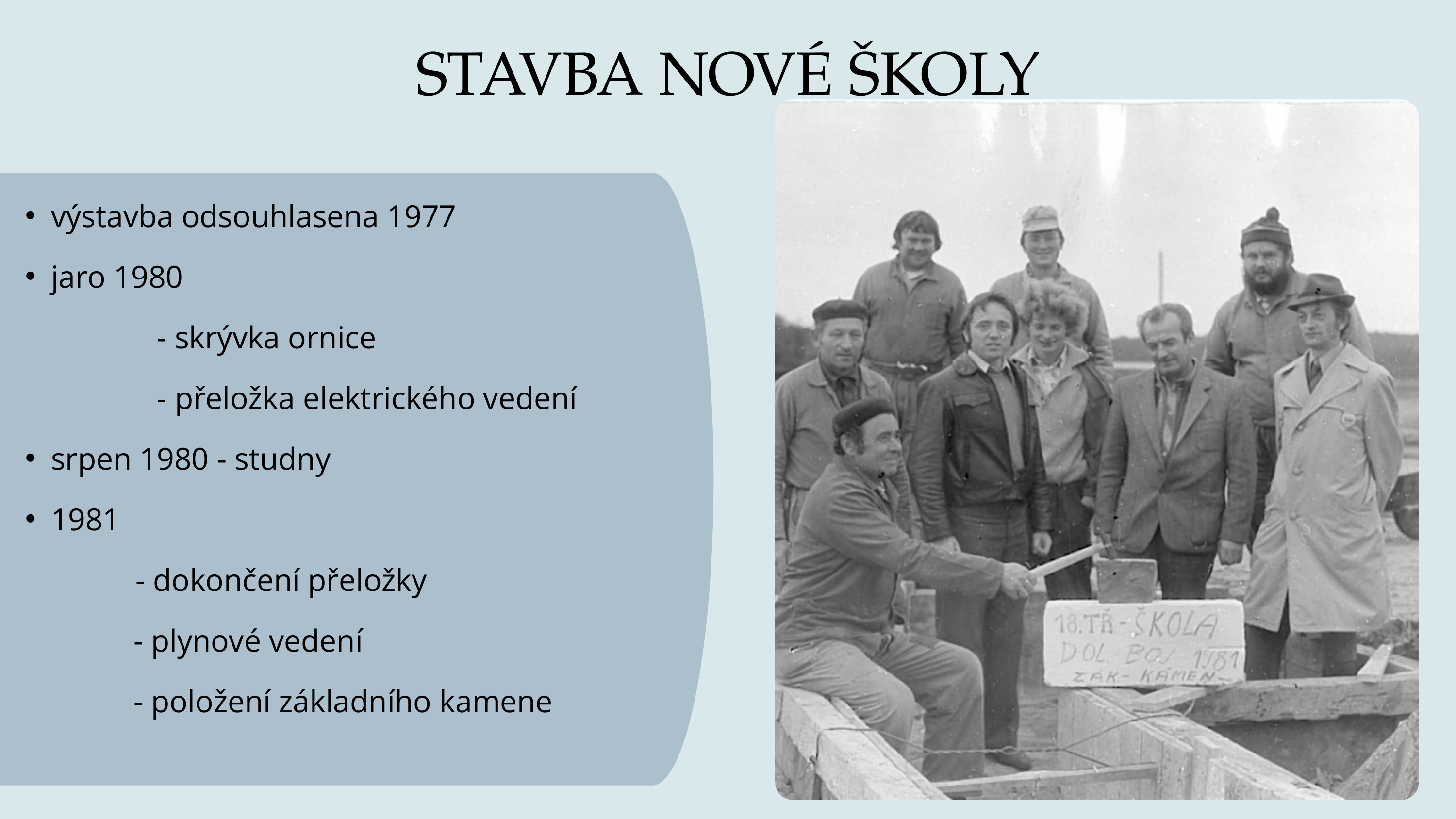

STAVBA NOVÉ ŠKOLY

výstavba odsouhlasena 1977
jaro 1980
                    - skrývka ornice
                    - přeložka elektrického vedení
srpen 1980 - studny
1981
              - dokončení přeložky
                 - plynové vedení
                 - položení základního kamene